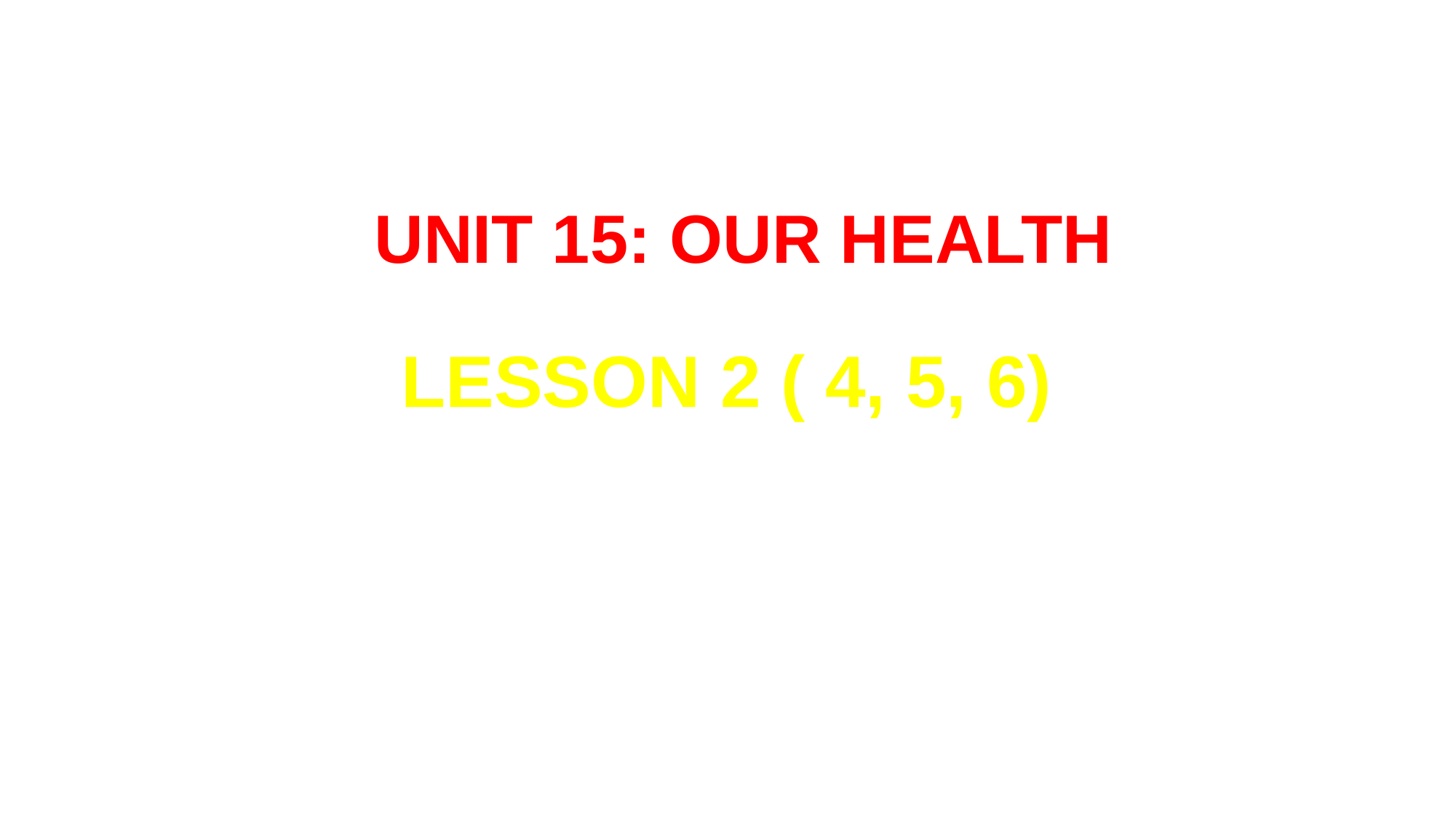

UNIT 15: OUR HEALTH
                LESSON 2 ( 4, 5, 6)